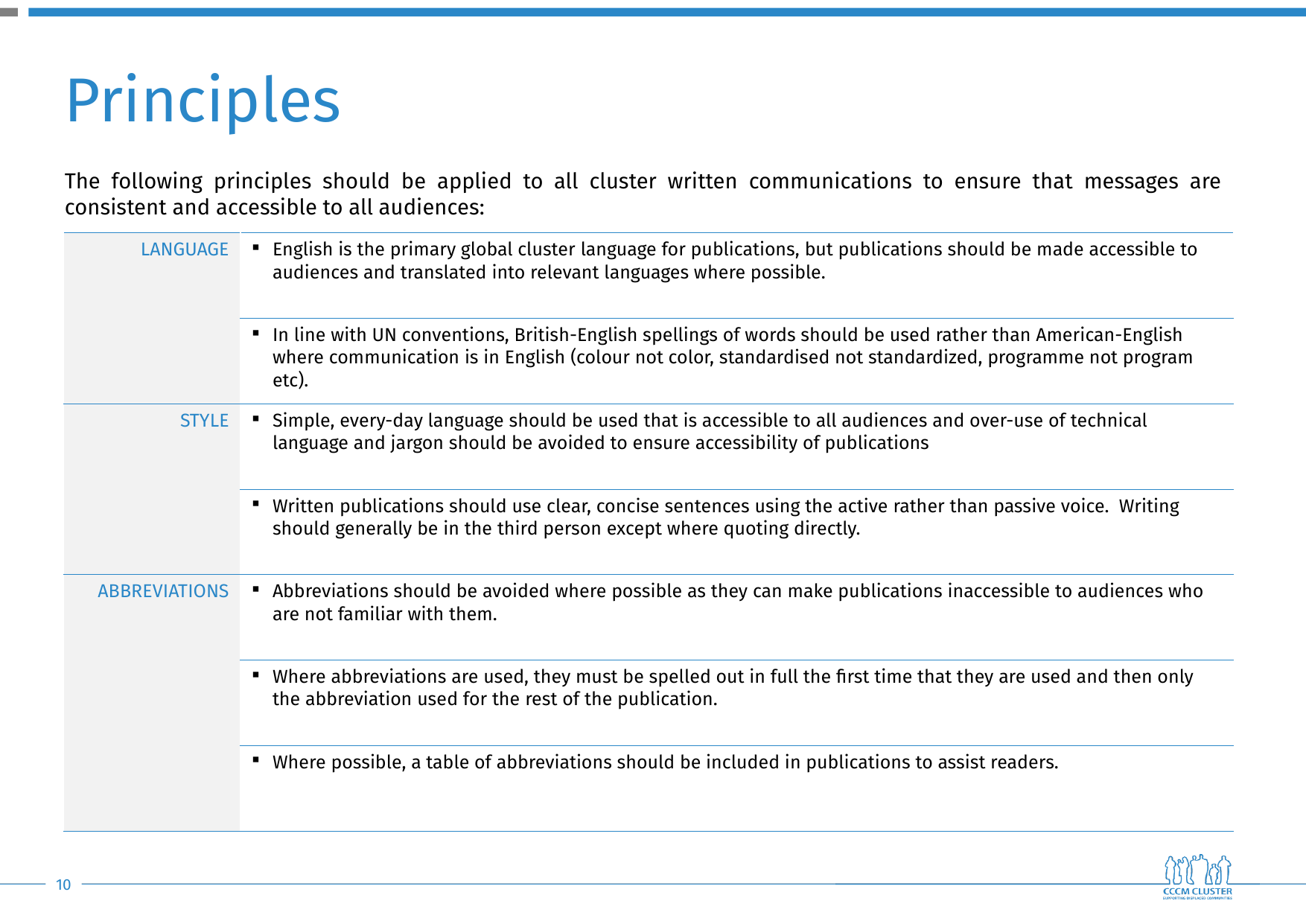

# Principles
The following principles should be applied to all cluster written communications to ensure that messages are consistent and accessible to all audiences:
| LANGUAGE | English is the primary global cluster language for publications, but publications should be made accessible to audiences and translated into relevant languages where possible. |
| --- | --- |
|  | In line with UN conventions, British-English spellings of words should be used rather than American-English where communication is in English (colour not color, standardised not standardized, programme not program etc). |
| STYLE | Simple, every-day language should be used that is accessible to all audiences and over-use of technical language and jargon should be avoided to ensure accessibility of publications |
|  | Written publications should use clear, concise sentences using the active rather than passive voice. Writing should generally be in the third person except where quoting directly. |
| ABBREVIATIONS | Abbreviations should be avoided where possible as they can make publications inaccessible to audiences who are not familiar with them. |
|  | Where abbreviations are used, they must be spelled out in full the first time that they are used and then only the abbreviation used for the rest of the publication. |
|  | Where possible, a table of abbreviations should be included in publications to assist readers. |